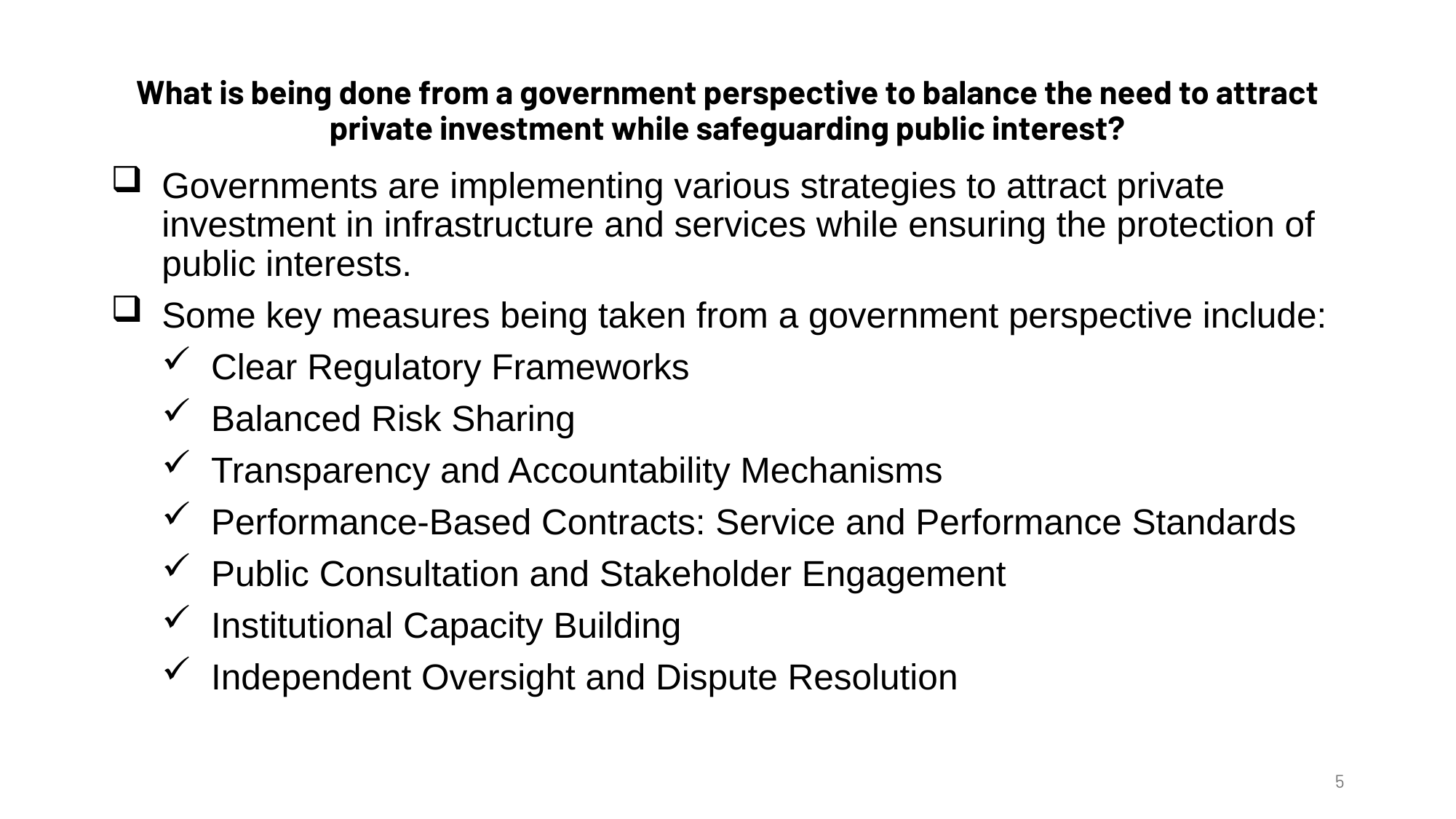

# What is being done from a government perspective to balance the need to attract private investment while safeguarding public interest?
Governments are implementing various strategies to attract private investment in infrastructure and services while ensuring the protection of public interests.
Some key measures being taken from a government perspective include:
Clear Regulatory Frameworks
Balanced Risk Sharing
Transparency and Accountability Mechanisms
Performance-Based Contracts: Service and Performance Standards
Public Consultation and Stakeholder Engagement
Institutional Capacity Building
Independent Oversight and Dispute Resolution

5